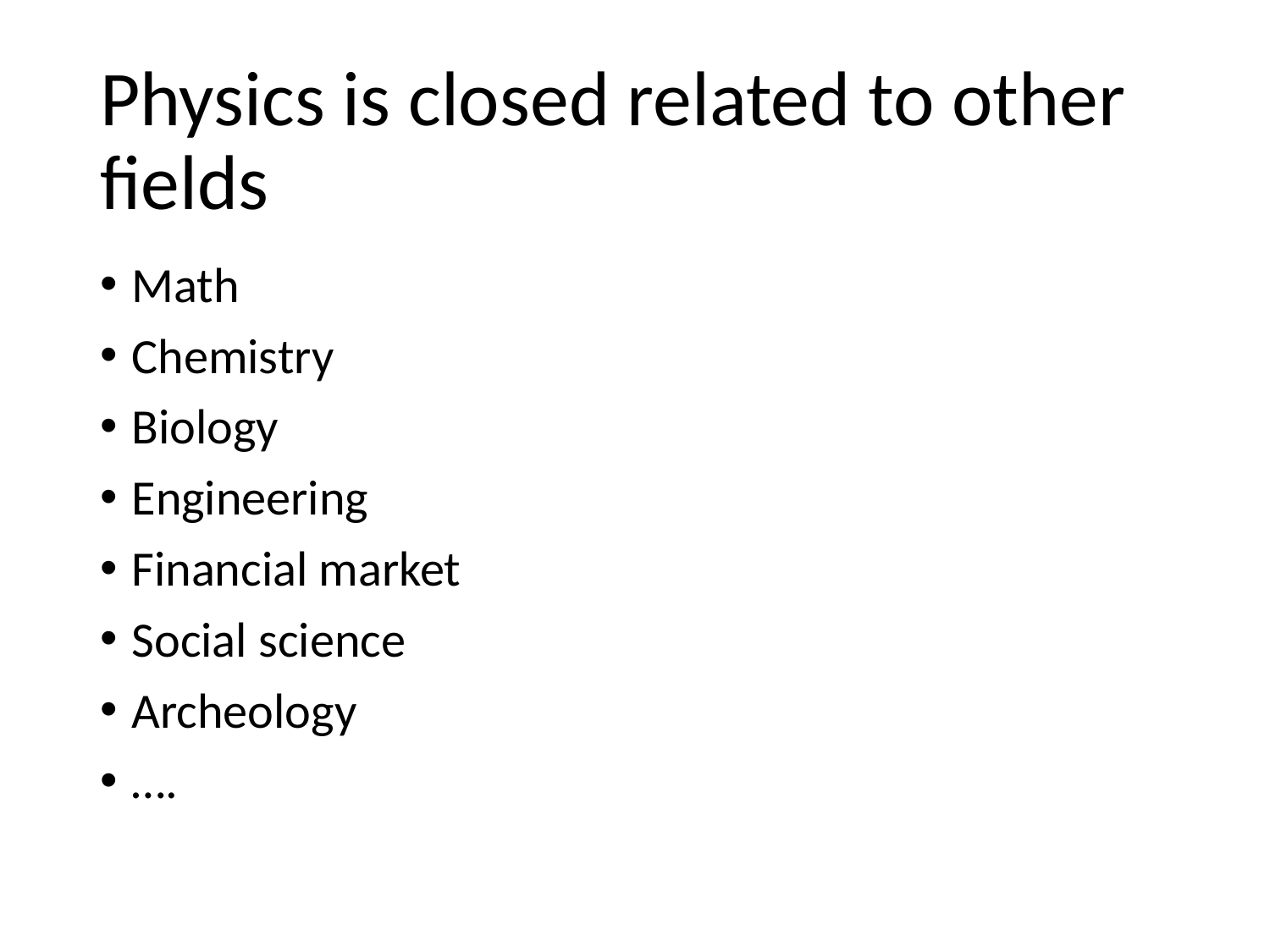

# Physics is closed related to other fields
Math
Chemistry
Biology
Engineering
Financial market
Social science
Archeology
….